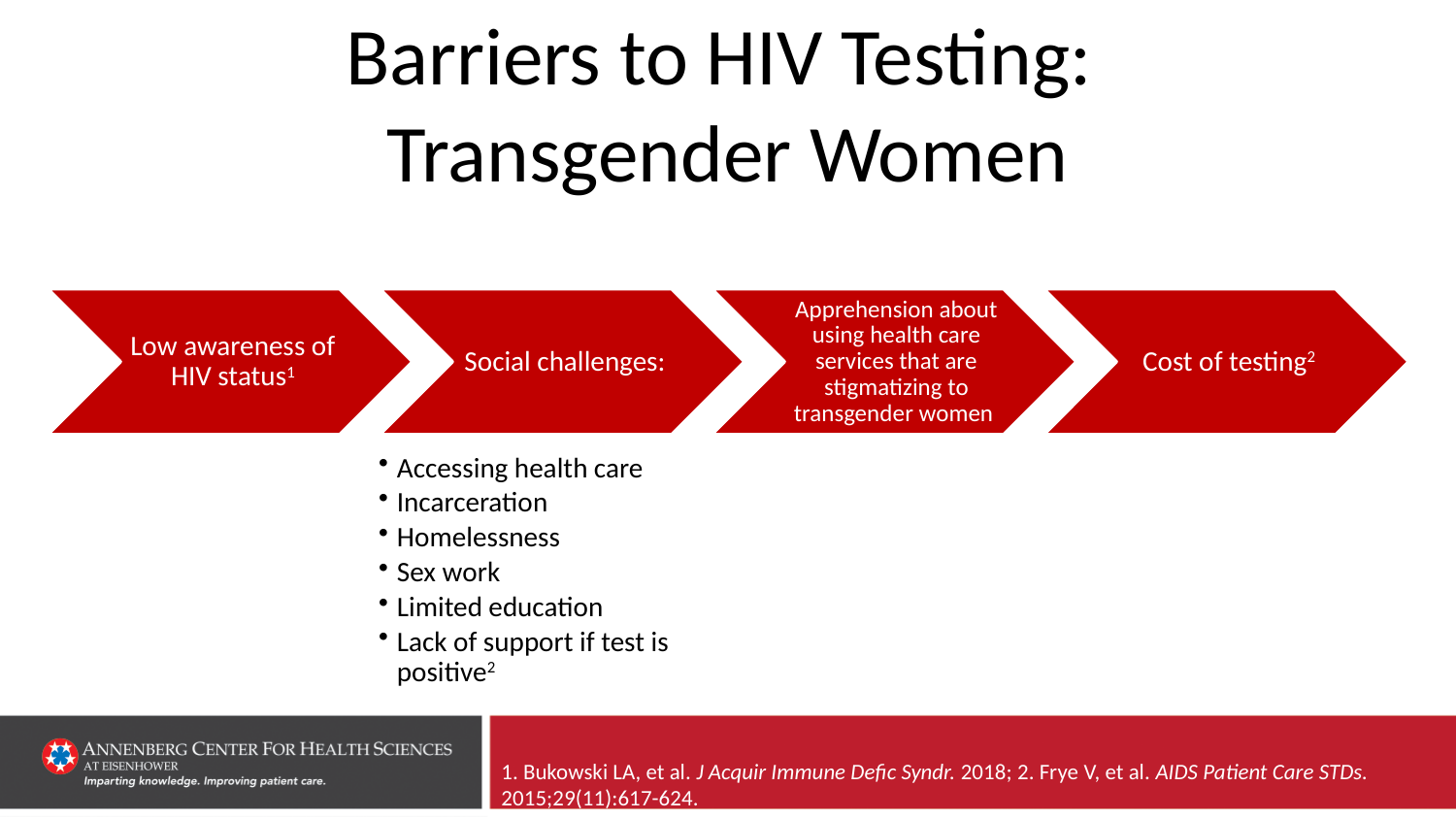

# Barriers to HIV Testing: Transgender Women
Low awareness of HIV status1
Social challenges:
Accessing health care
Incarceration
Homelessness
Sex work
Limited education
Lack of support if test is positive2
Apprehension about using health care services that are stigmatizing to transgender women
Cost of testing2
1. Bukowski LA, et al. J Acquir Immune Defic Syndr. 2018; 2. Frye V, et al. AIDS Patient Care STDs. 2015;29(11):617-624.